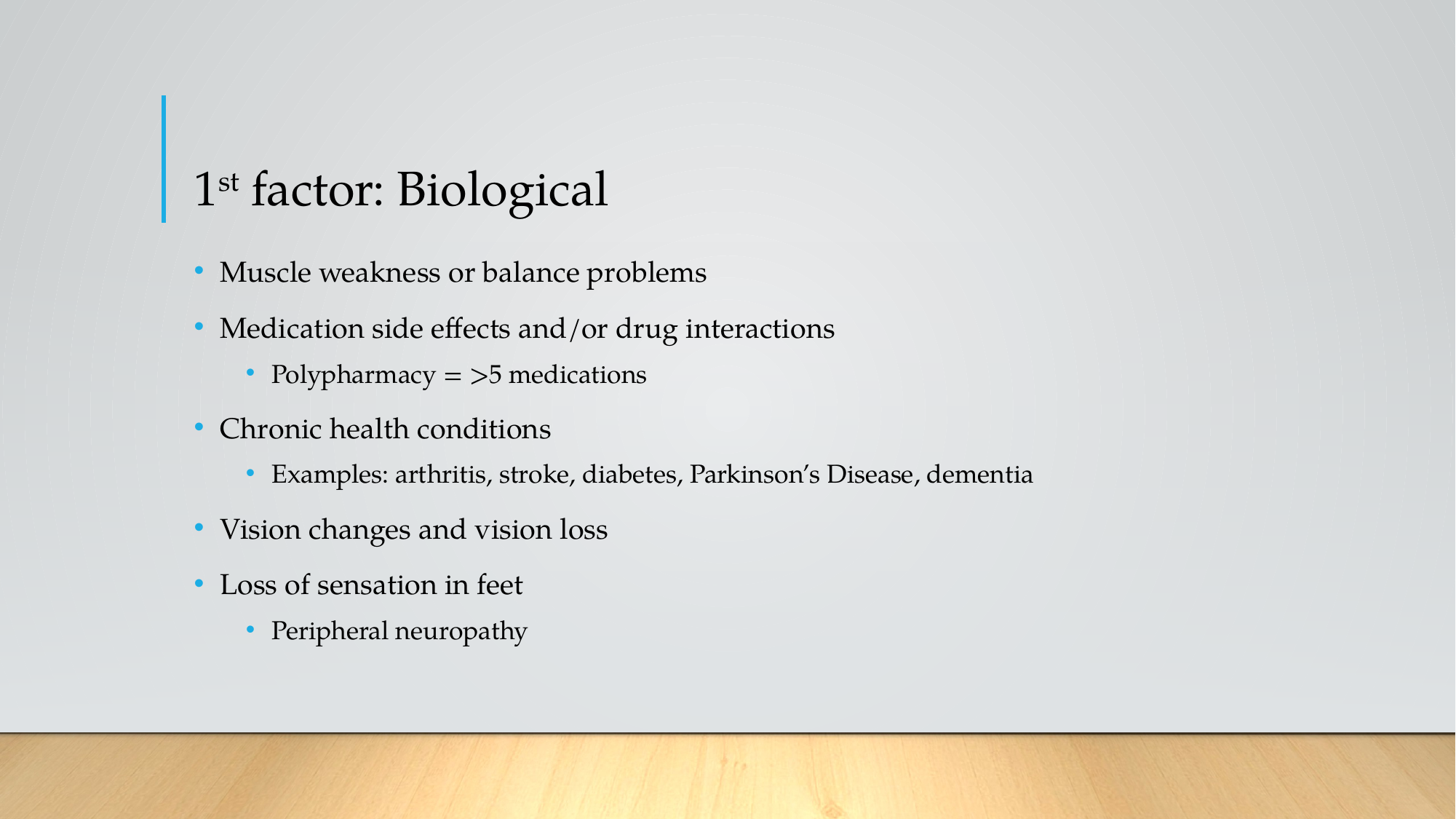

# 1st factor: Biological
Muscle weakness or balance problems
Medication side effects and/or drug interactions
Polypharmacy = >5 medications
Chronic health conditions
Examples: arthritis, stroke, diabetes, Parkinson’s Disease, dementia
Vision changes and vision loss
Loss of sensation in feet
Peripheral neuropathy